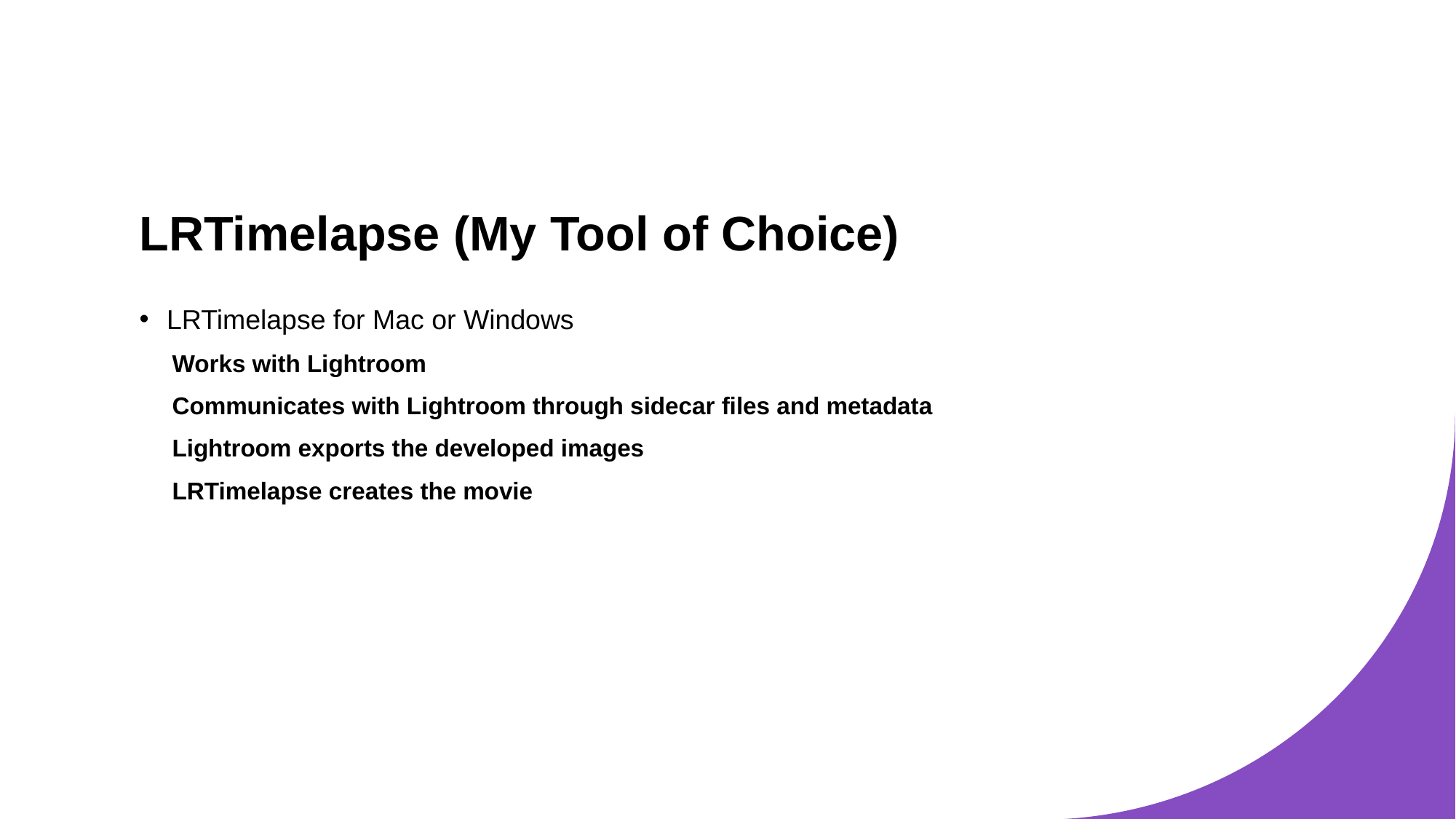

# LRTimelapse (My Tool of Choice)
LRTimelapse for Mac or Windows
Works with Lightroom
Communicates with Lightroom through sidecar files and metadata
Lightroom exports the developed images
LRTimelapse creates the movie